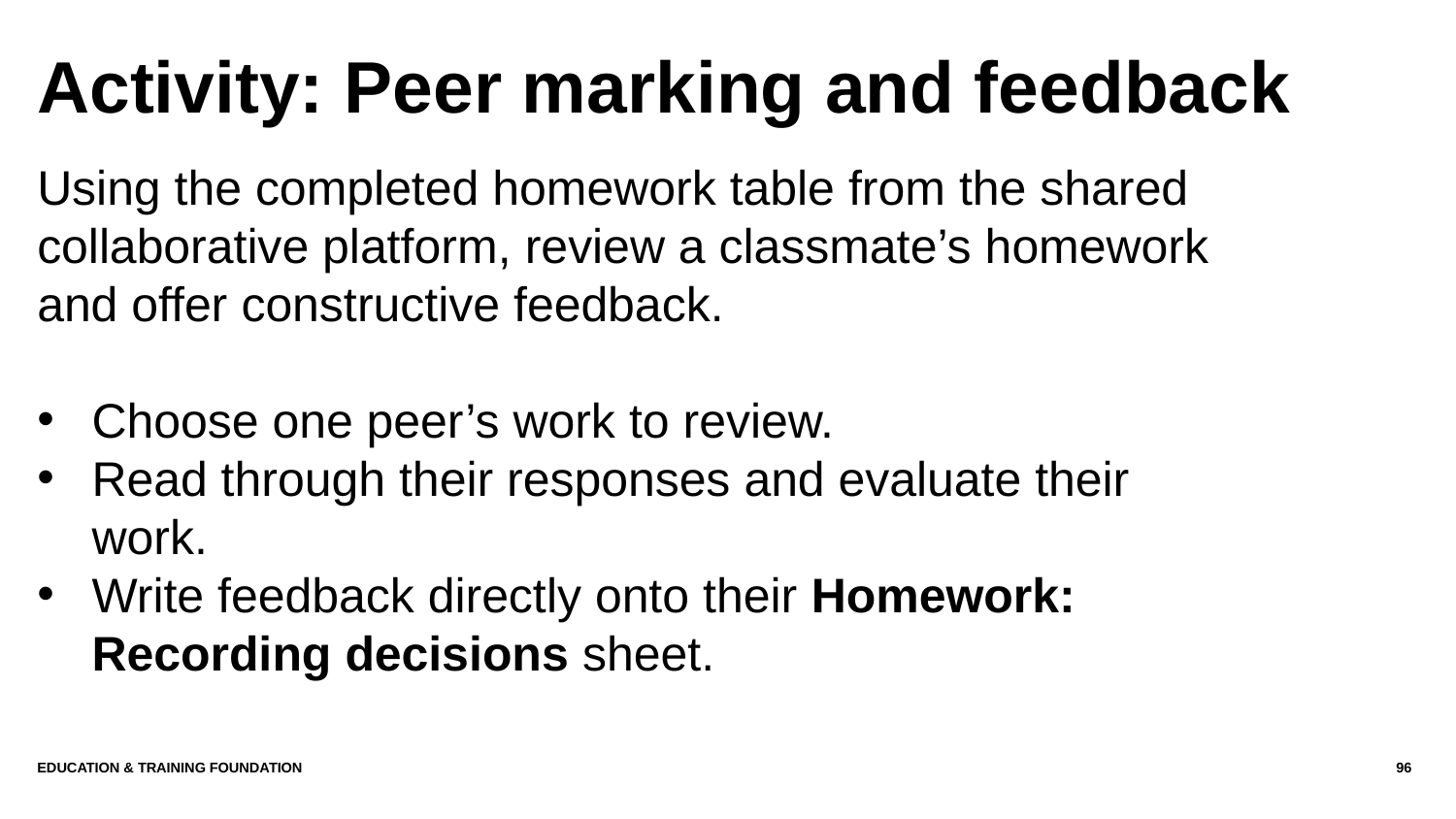

# Activity: Peer marking and feedback
Using the completed homework table from the shared collaborative platform, review a classmate’s homework and offer constructive feedback.

Choose one peer’s work to review.
Read through their responses and evaluate their work.
Write feedback directly onto their Homework: Recording decisions sheet.
Education & Training Foundation
96